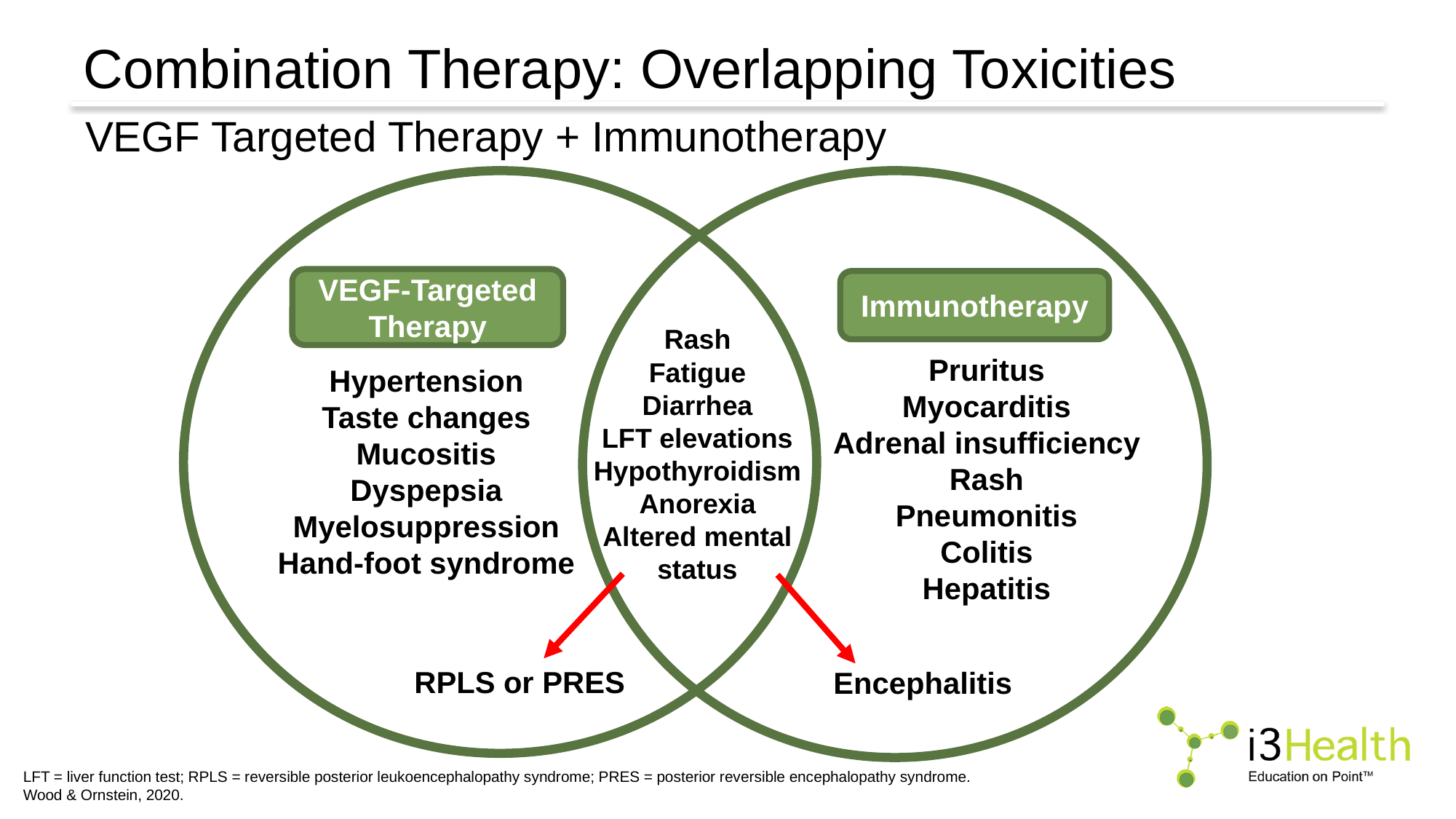

# Combination Therapy: Overlapping Toxicities
VEGF Targeted Therapy + Immunotherapy

VEGF-Targeted Therapy
Immunotherapy
Rash
Fatigue
Diarrhea
LFT elevations
Hypothyroidism
Anorexia
Altered mental status
Pruritus
Myocarditis
Adrenal insufficiency
Rash
Pneumonitis
Colitis
Hepatitis
Hypertension
Taste changes
Mucositis
Dyspepsia
Myelosuppression
Hand-foot syndrome
RPLS or PRES
Encephalitis
LFT = liver function test; RPLS = reversible posterior leukoencephalopathy syndrome; PRES = posterior reversible encephalopathy syndrome.
Wood & Ornstein, 2020.